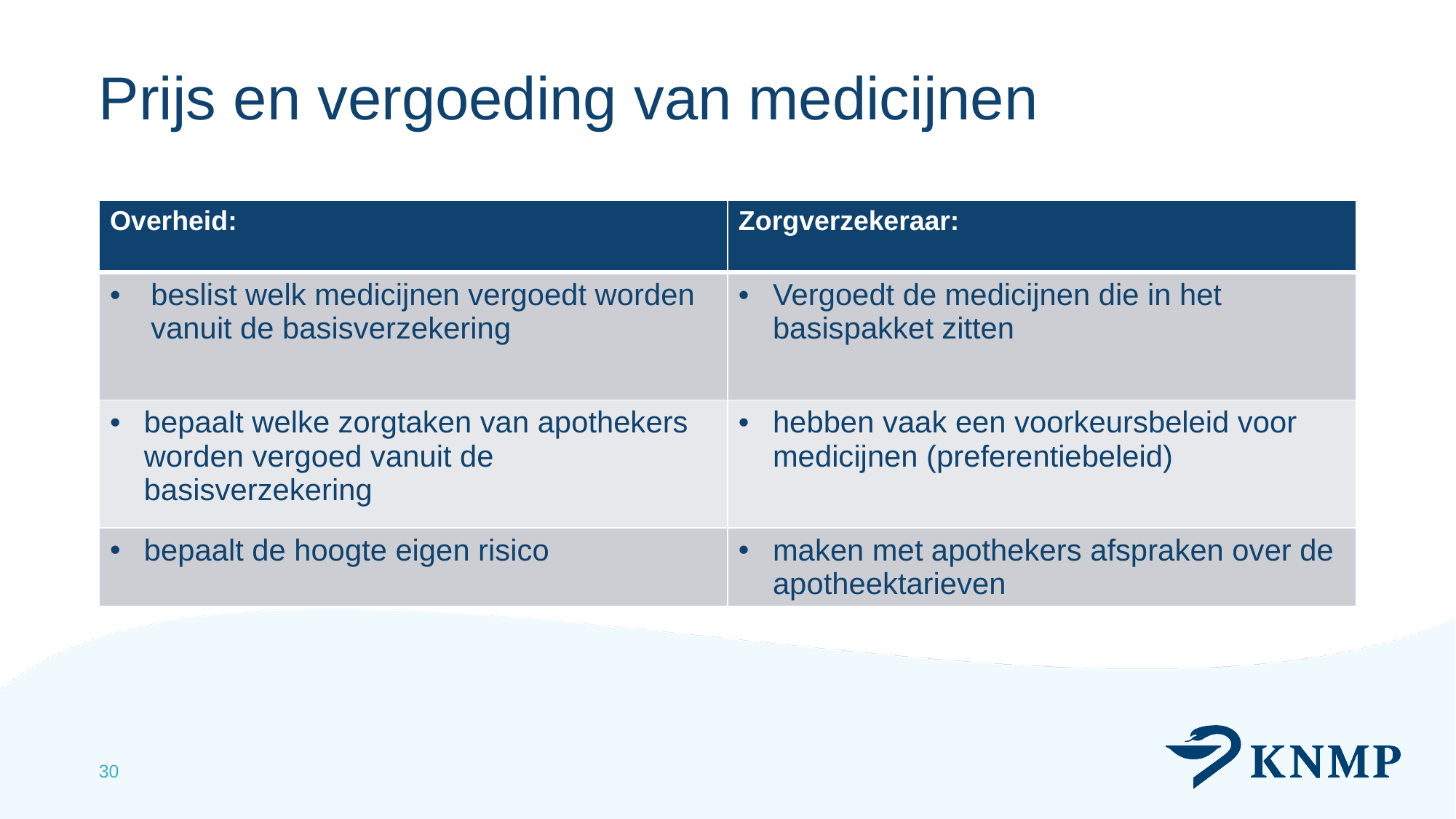

# Prijs en vergoeding van medicijnen
| Overheid: | Zorgverzekeraar: |
| --- | --- |
| beslist welk medicijnen vergoedt worden vanuit de basisverzekering | Vergoedt de medicijnen die in het basispakket zitten |
| bepaalt welke zorgtaken van apothekers worden vergoed vanuit de basisverzekering | hebben vaak een voorkeursbeleid voor medicijnen (preferentiebeleid) |
| bepaalt de hoogte eigen risico | maken met apothekers afspraken over de apotheektarieven |
30